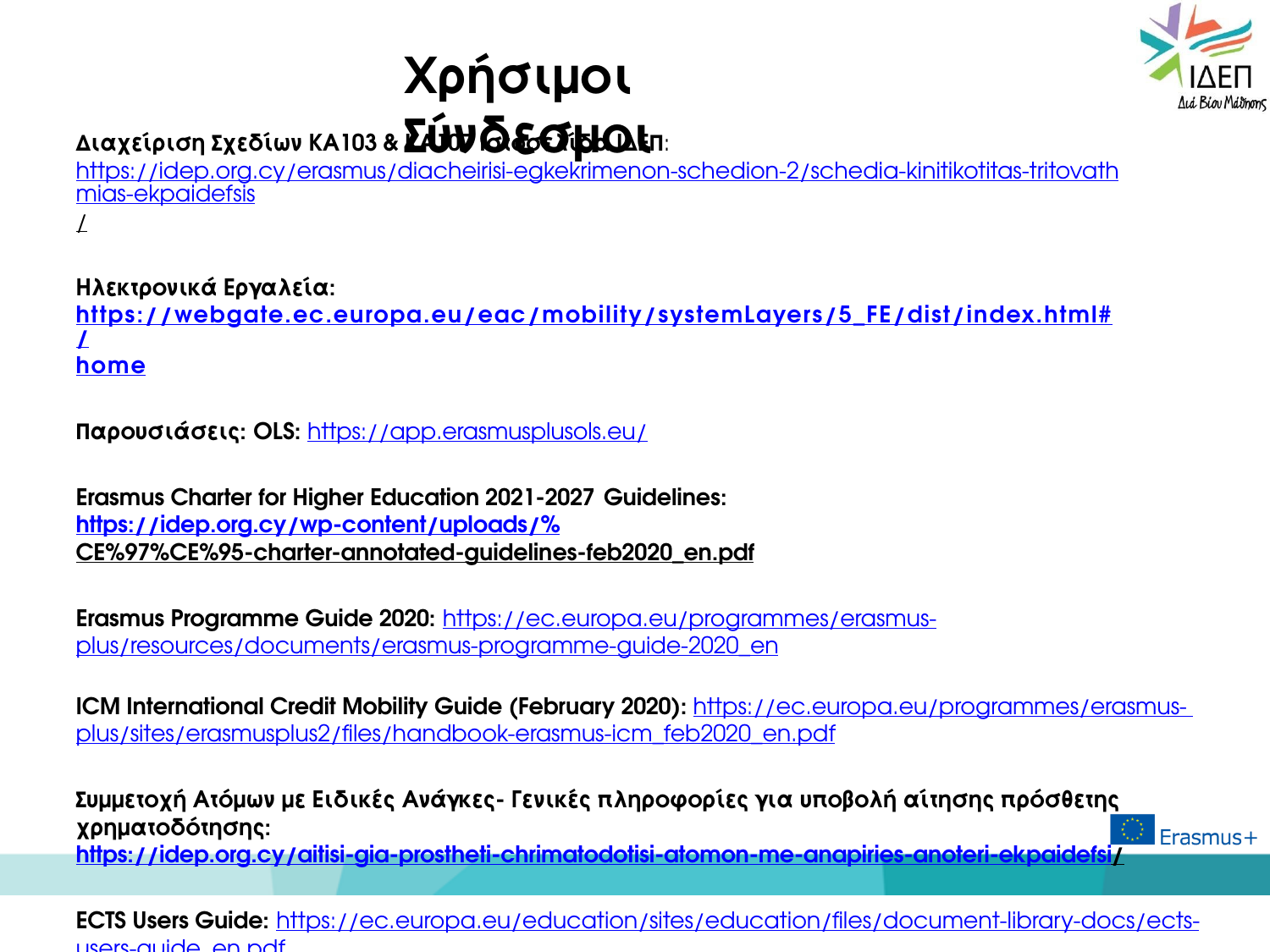

# Χρήσιμοι Σύνδεσμοι
Διαχείριση Σχεδίων ΚΑ103 & ΚΑ107 Ιστοσελίδα ΙΔΕΠ: https://idep.org.cy/erasmus/diacheirisi-egkekrimenon-schedion-2/schedia-kinitikotitas-tritovathmias-ekpaidefsis/

Ηλεκτρονικά Εργαλεία: https://webgate.ec.europa.eu/eac/mobility/systemLayers/5_FE/dist/index.html#/home

Παρουσιάσεις: OLS: https://app.erasmusplusols.eu/

Erasmus Charter for Higher Education 2021-2027 Guidelines: https://idep.org.cy/wp-content/uploads/%CE%97%CE%95-charter-annotated-guidelines-feb2020_en.pdf

Erasmus Programme Guide 2020: https://ec.europa.eu/programmes/erasmus-
plus/resources/documents/erasmus-programme-guide-2020_en

ICM International Credit Mobility Guide (February 2020): https://ec.europa.eu/programmes/erasmus-  plus/sites/erasmusplus2/files/handbook-erasmus-icm_feb2020_en.pdf

Συμμετοχή Ατόμων με Ειδικές Ανάγκες- Γενικές πληροφορίες για υποβολή αίτησης πρόσθετης χρηματοδότησης: https://idep.org.cy/aitisi-gia-prostheti-chrimatodotisi-atomon-me-anapiries-anoteri-ekpaidefsi/

ECTS Users Guide: https://ec.europa.eu/education/sites/education/files/document-library-docs/ects-
users-guide_en.pdf

Brexit Transition Period: https://www.erasmusplus.org.uk/the-transition-period